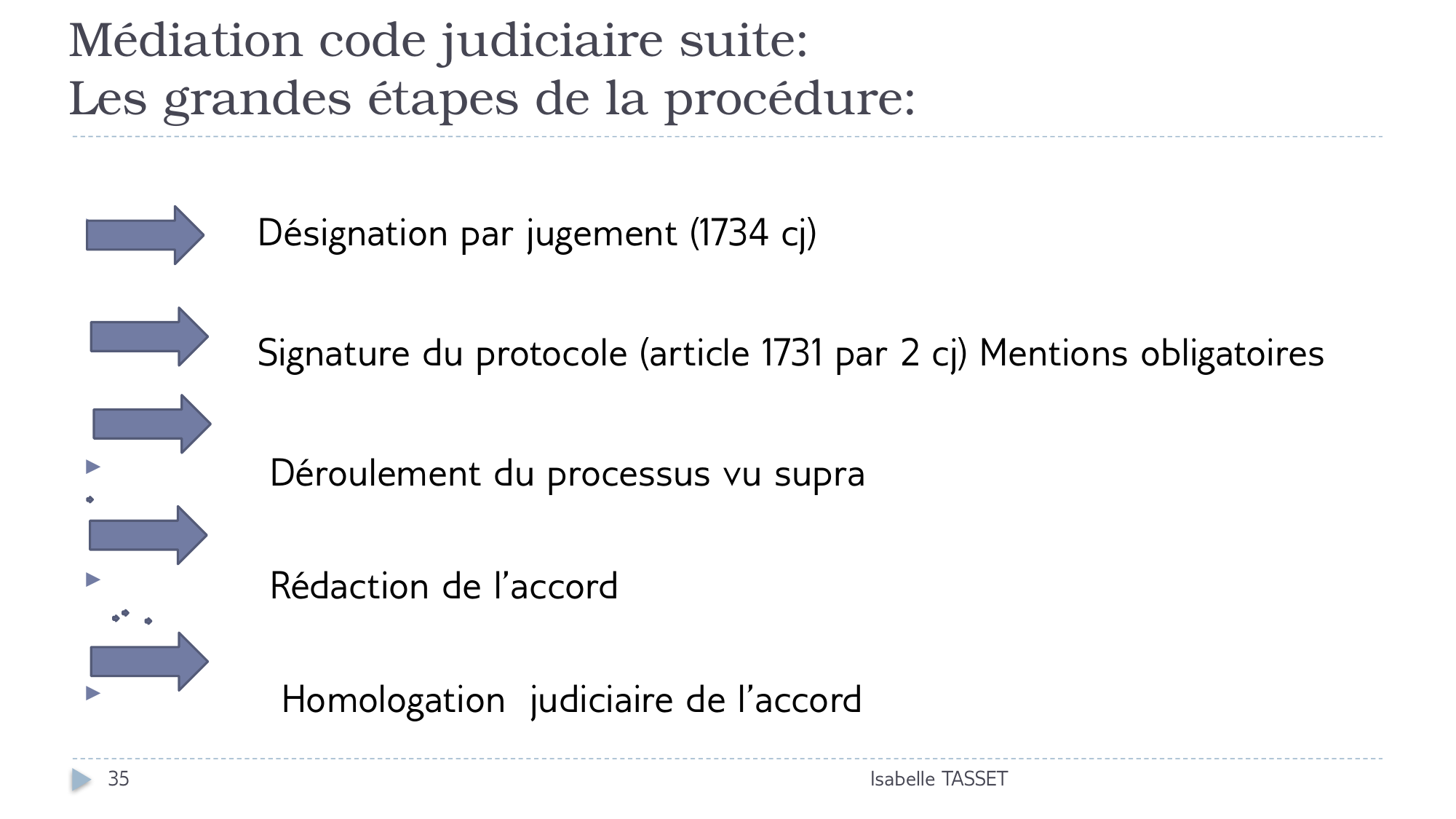

# Médiation code judiciaire suite: Les grandes étapes de la procédure:

            Désignation par jugement (1734 cj)

Signature du protocole (article 1731 par 2 cj) Mentions obligatoires

             Déroulement du processus vu supra

             Rédaction de l’accord

              Homologation  judiciaire de l’accord

35
Isabelle TASSET